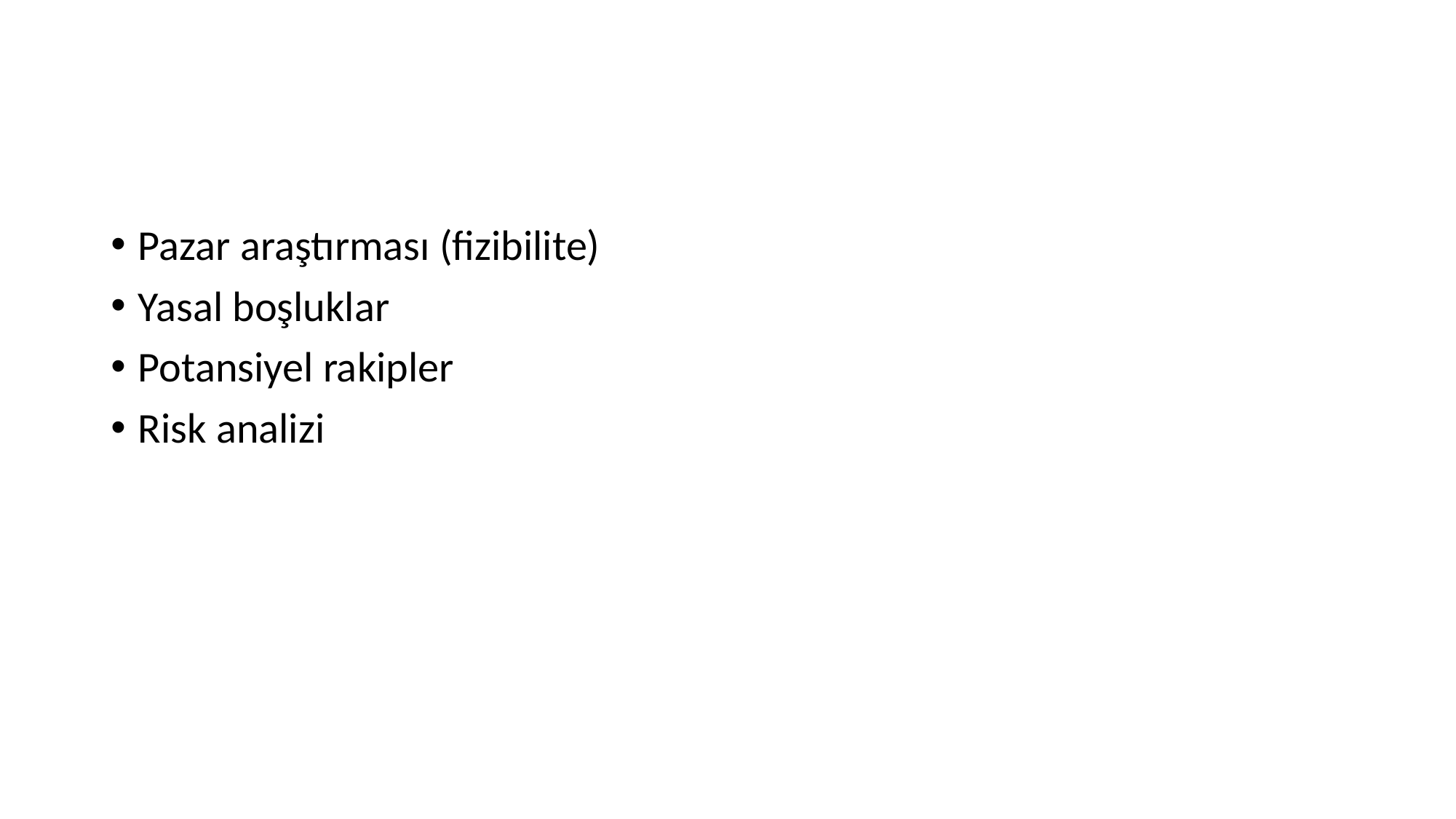

Pazar araştırması (fizibilite)
Yasal boşluklar
Potansiyel rakipler
Risk analizi